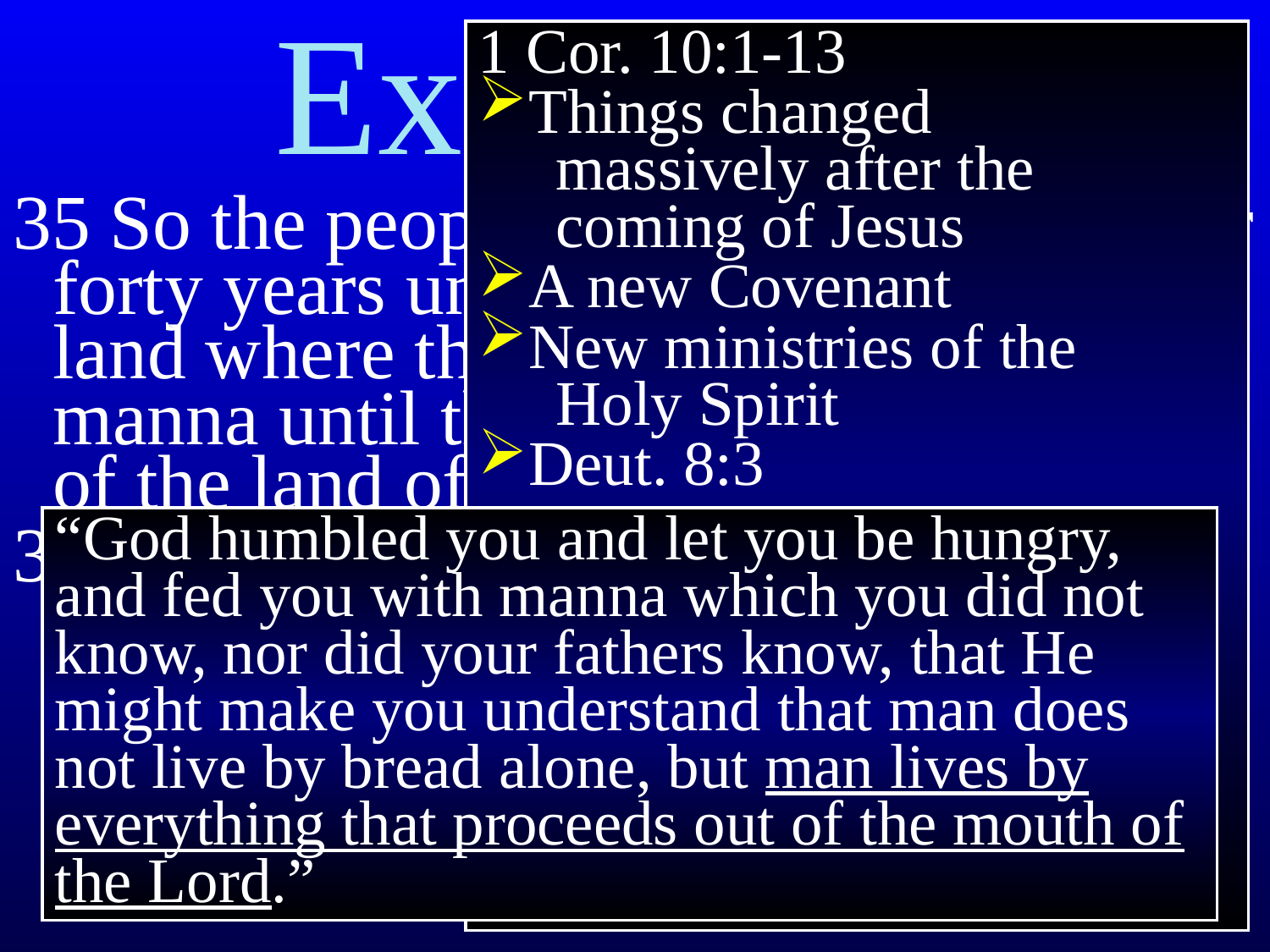

Exodus 16
1 Cor. 10:1-13
Things changed
   massively after the
   coming of Jesus
A new Covenant
New ministries of the
   Holy Spirit
Deut. 8:3
35 So the people of Israel ate manna for forty years until they arrived at the land where they would settle. They ate manna until they came to the border of the land of Canaan.
36 The container used to measure the manna was an omer, which was one tenth of an ephah; it held about two quarts.﻿
“God humbled you and let you be hungry, and fed you with manna which you did not know, nor did your fathers know, that He might make you ﻿﻿understand that ﻿﻿man does not live by bread alone, but man lives by everything that proceeds out of the mouth of the Lord.”